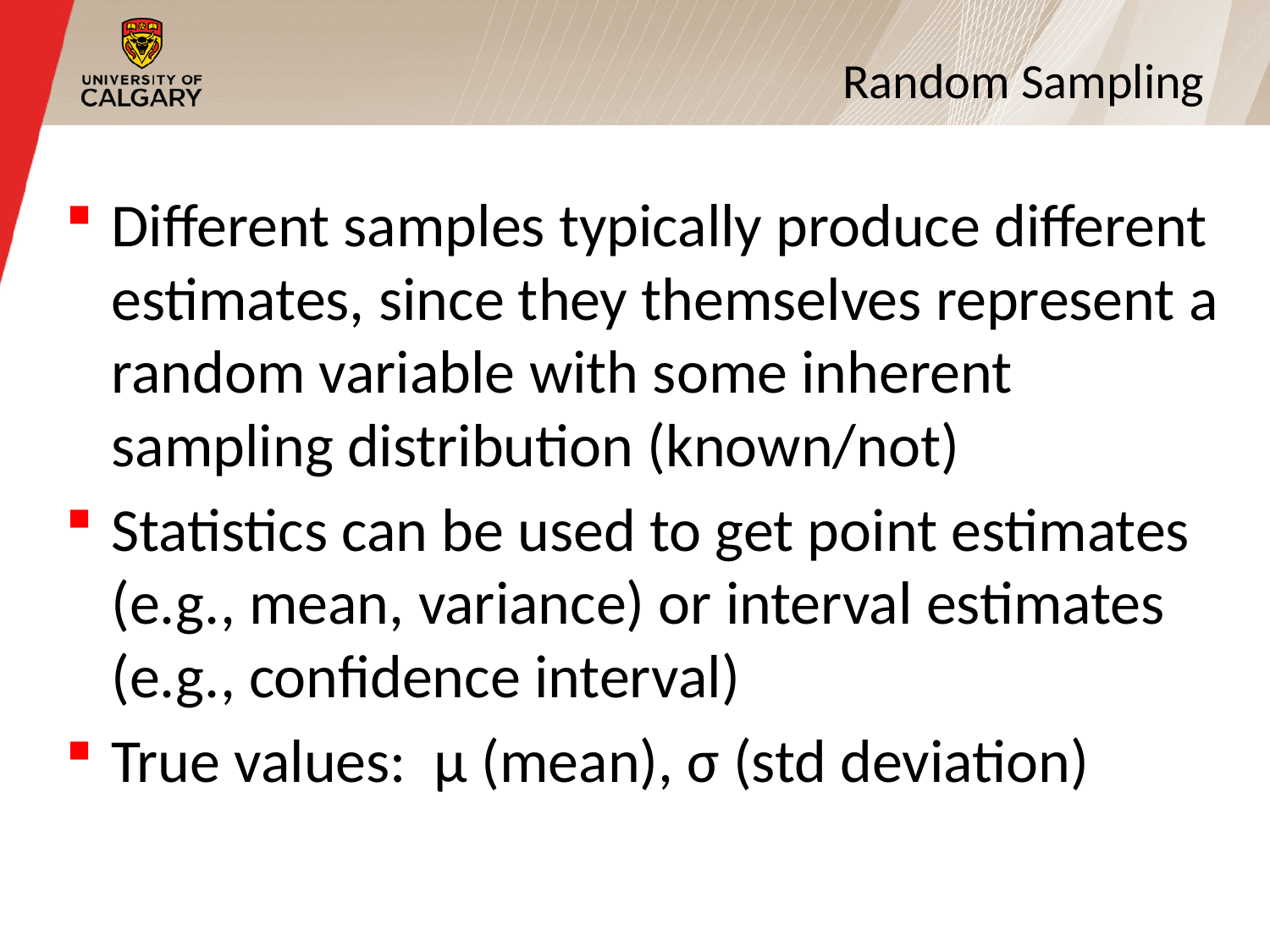

# Random Sampling
Different samples typically produce different estimates, since they themselves represent a random variable with some inherent sampling distribution (known/not)
Statistics can be used to get point estimates (e.g., mean, variance) or interval estimates (e.g., confidence interval)
True values:  μ (mean), σ (std deviation)